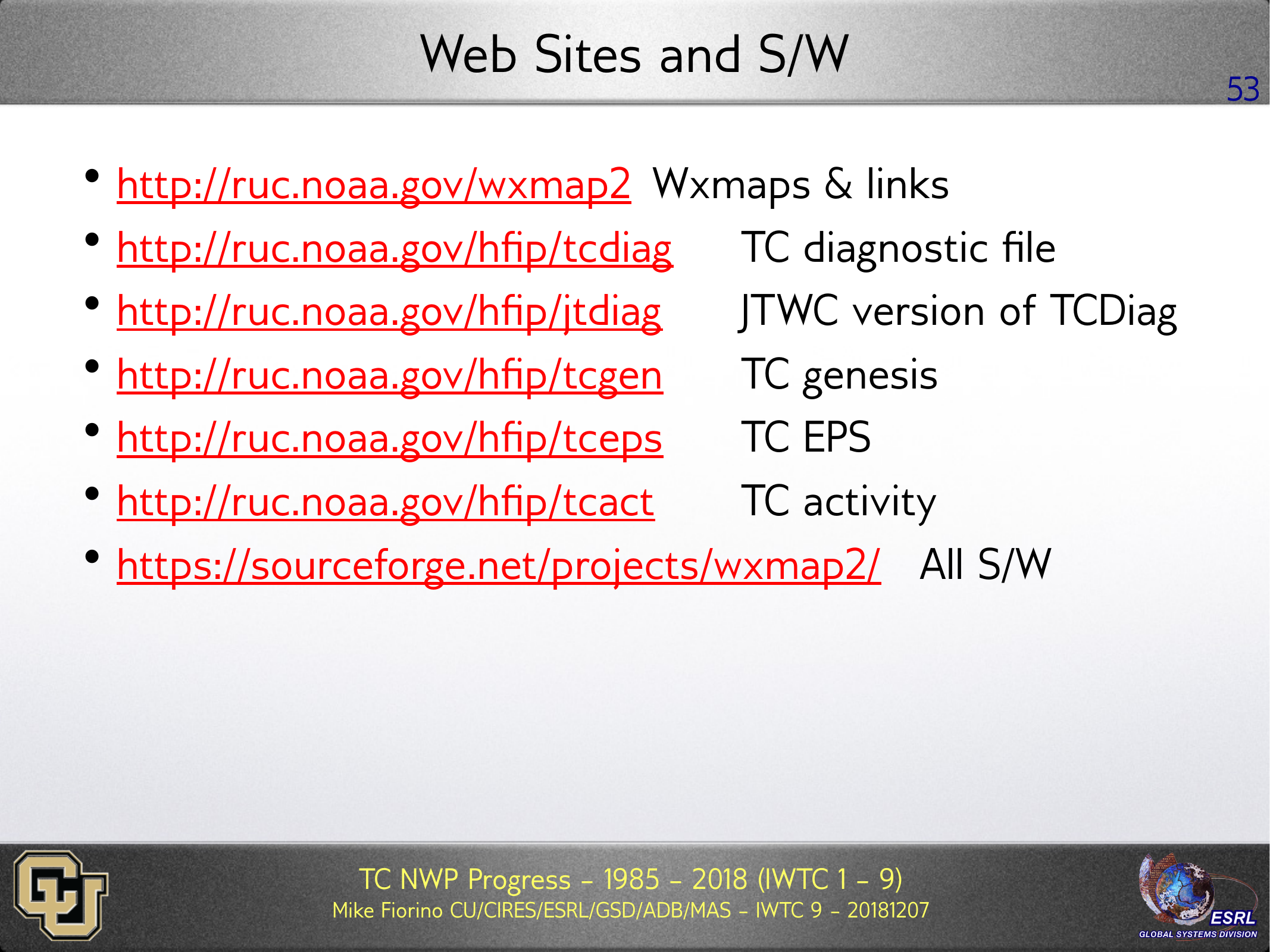

# Web Sites and S/W
http://ruc.noaa.gov/wxmap2	Wxmaps & links
http://ruc.noaa.gov/hfip/tcdiag	TC diagnostic file
http://ruc.noaa.gov/hfip/jtdiag	JTWC version of TCDiag
http://ruc.noaa.gov/hfip/tcgen	TC genesis
http://ruc.noaa.gov/hfip/tceps	TC EPS
http://ruc.noaa.gov/hfip/tcact	TC activity
https://sourceforge.net/projects/wxmap2/	All S/W